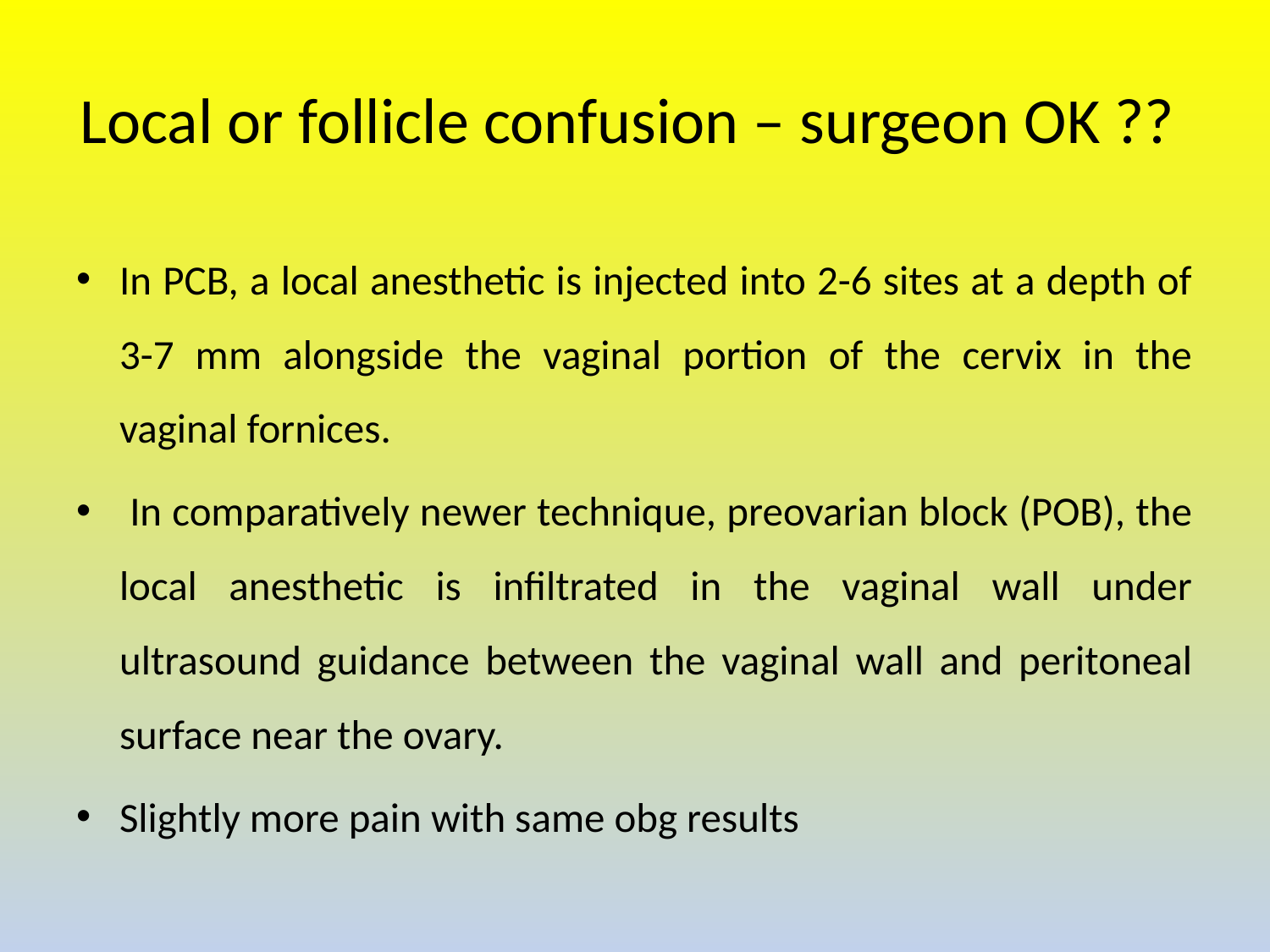

# Local or follicle confusion – surgeon OK ??
In PCB, a local anesthetic is injected into 2-6 sites at a depth of 3-7 mm alongside the vaginal portion of the cervix in the vaginal fornices.
 In comparatively newer technique, preovarian block (POB), the local anesthetic is infiltrated in the vaginal wall under ultrasound guidance between the vaginal wall and peritoneal surface near the ovary.
Slightly more pain with same obg results